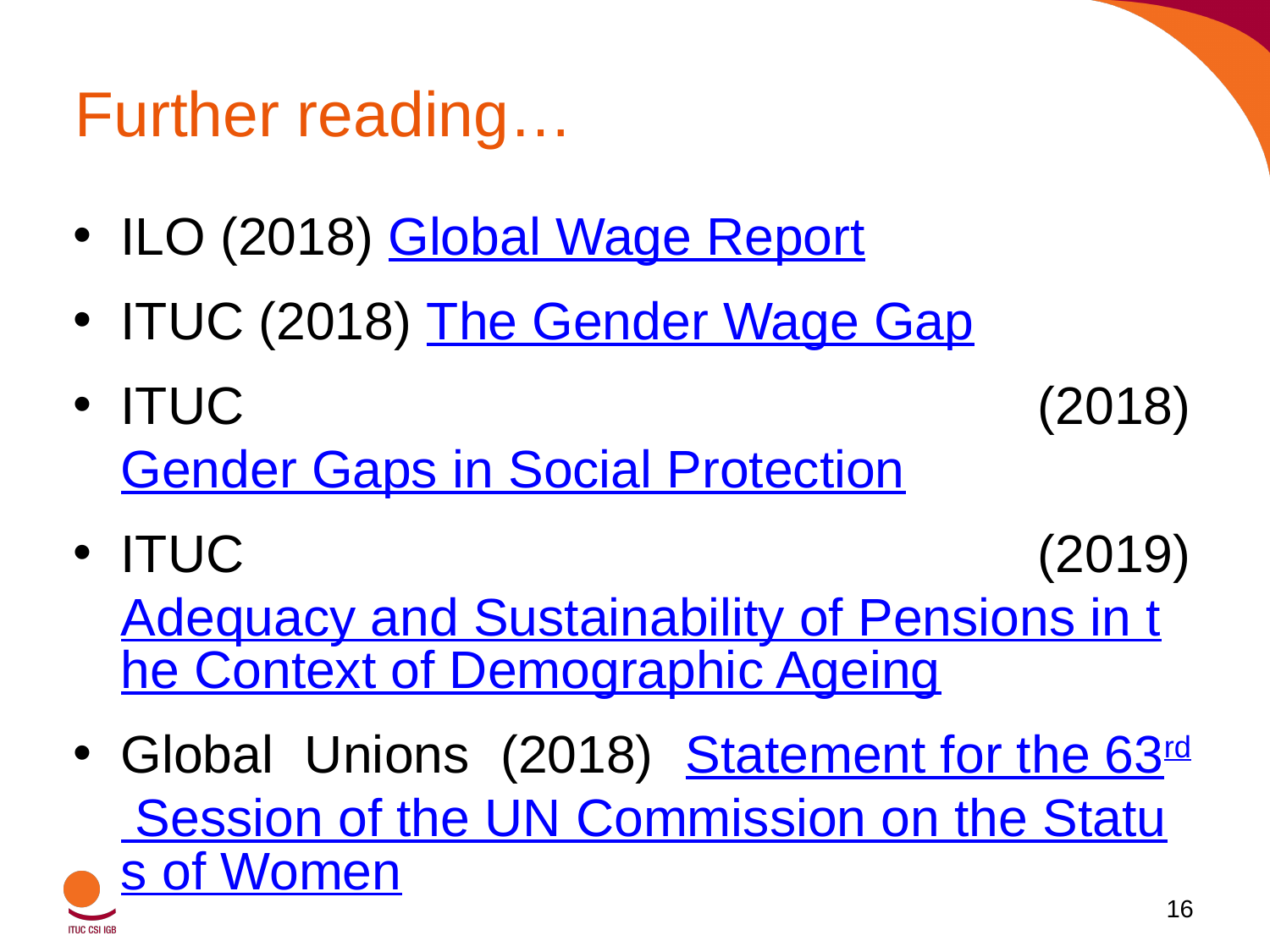

# Further reading…
ILO (2018) Global Wage Report
ITUC (2018) The Gender Wage Gap
ITUC (2018) Gender Gaps in Social Protection
ITUC (2019) Adequacy and Sustainability of Pensions in the Context of Demographic Ageing
Global Unions (2018) Statement for the 63rd Session of the UN Commission on the Status of Women
16